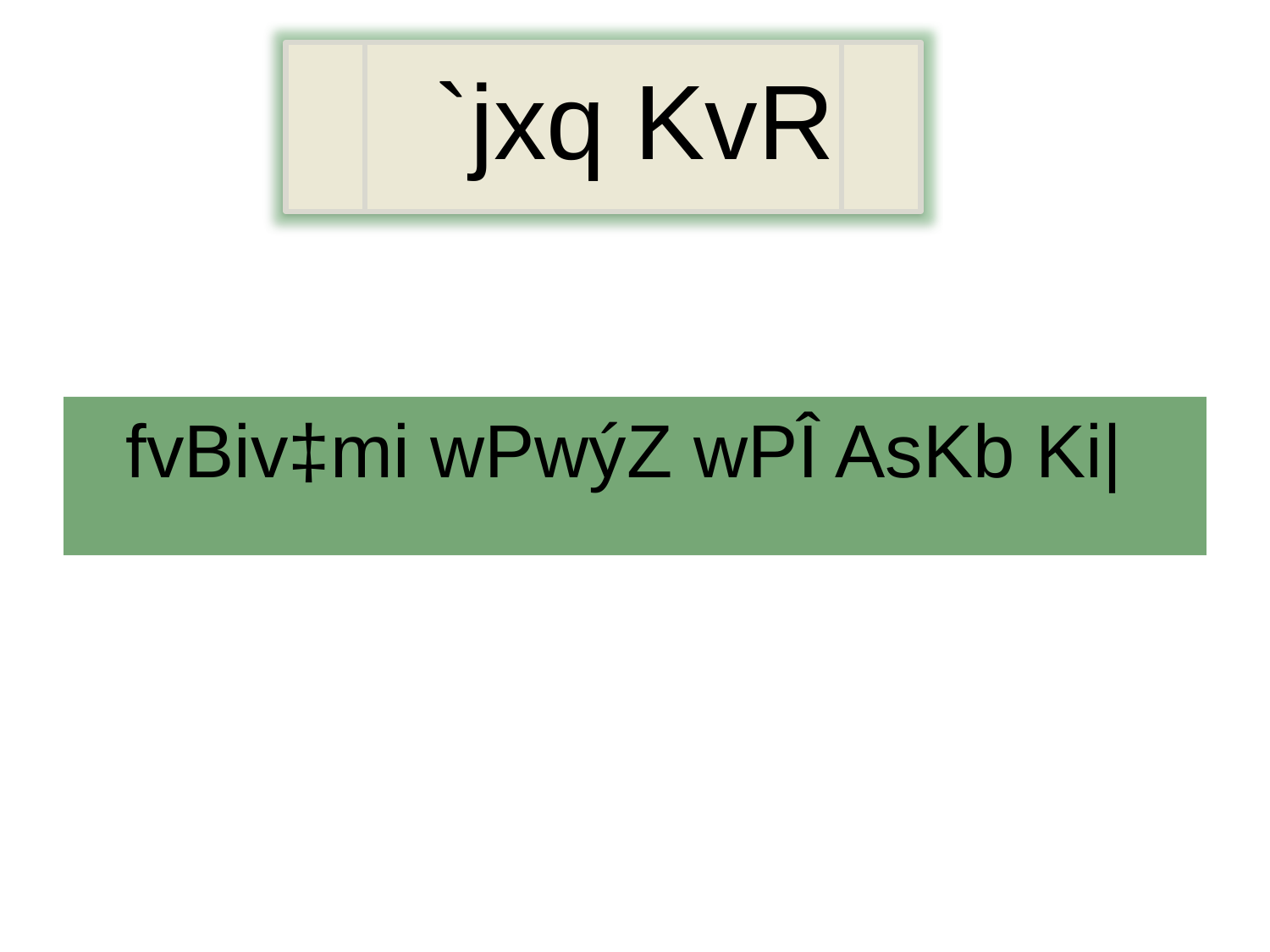

# `jxq KvR

fvBiv‡mi wPwýZ wPÎ AsKb Ki|